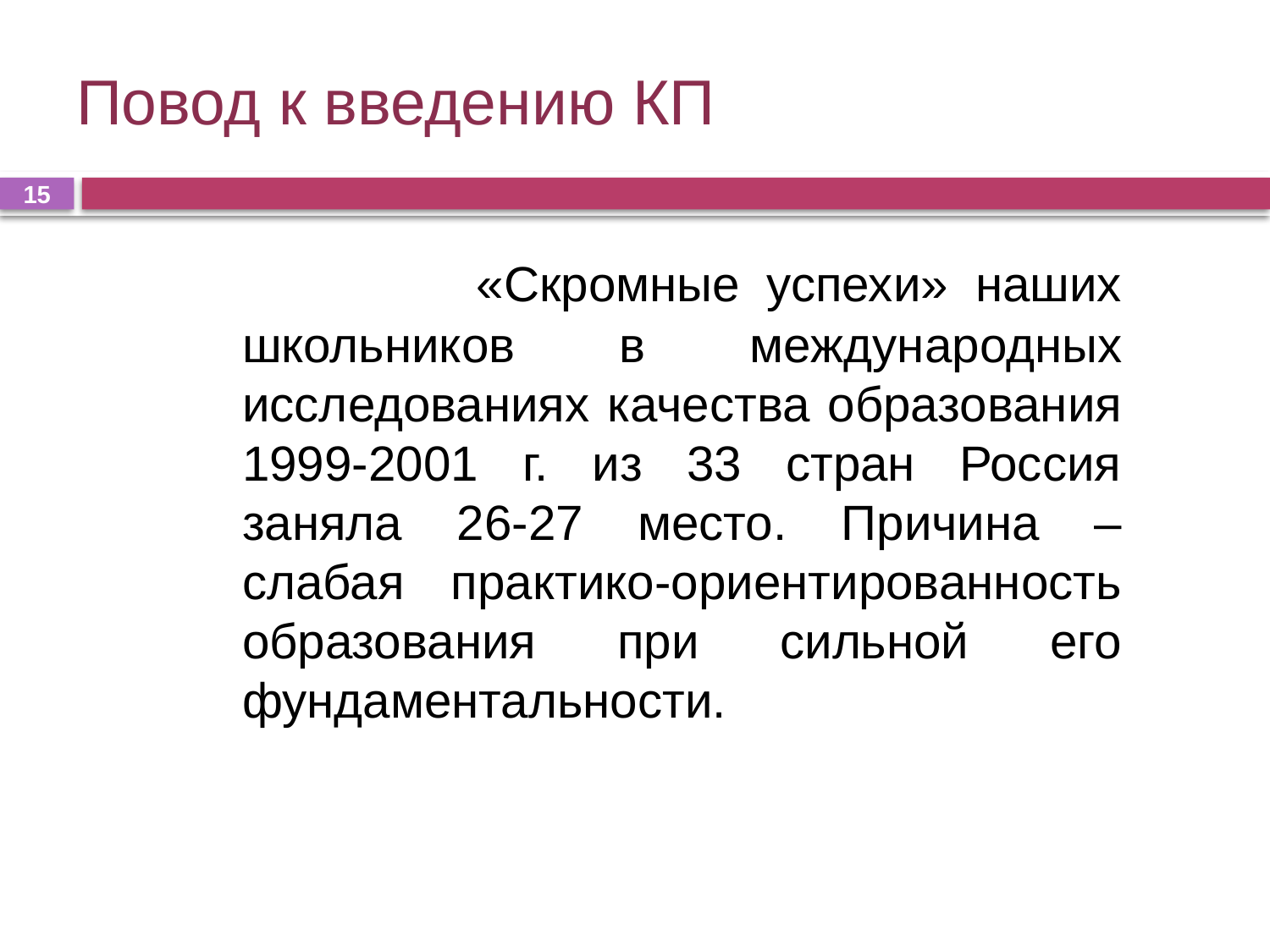

# Повод к введению КП
15
               «Скромные успехи» наших школьников в международных исследованиях качества образования 1999-2001 г. из 33 стран Россия заняла 26-27 место. Причина – слабая практико-ориентированность образования при сильной его фундаментальности.